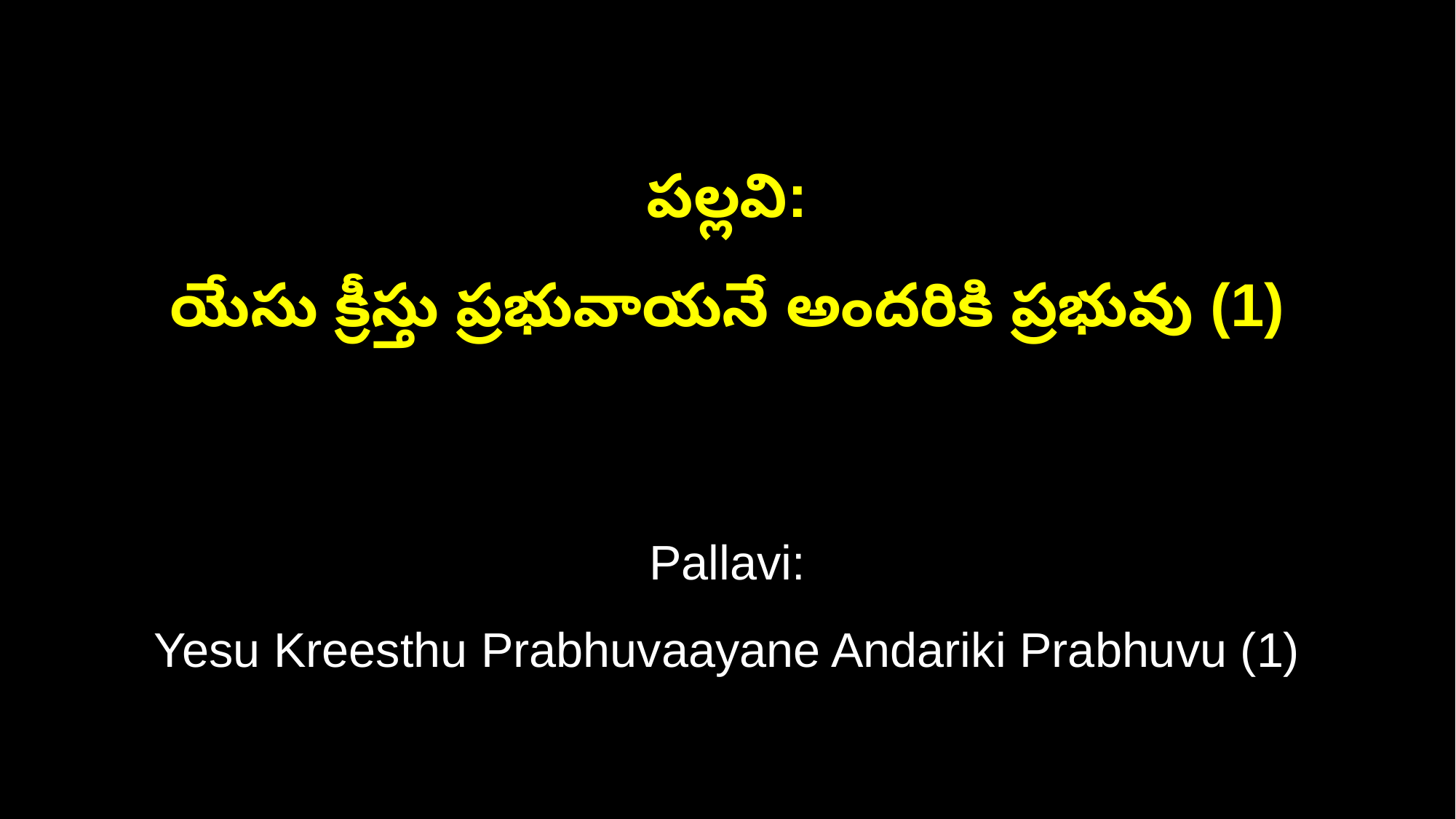

పల్లవి:
యేసు క్రీస్తు ప్రభువాయనే అందరికి ప్రభువు (1)
Pallavi:
Yesu Kreesthu Prabhuvaayane Andariki Prabhuvu (1)